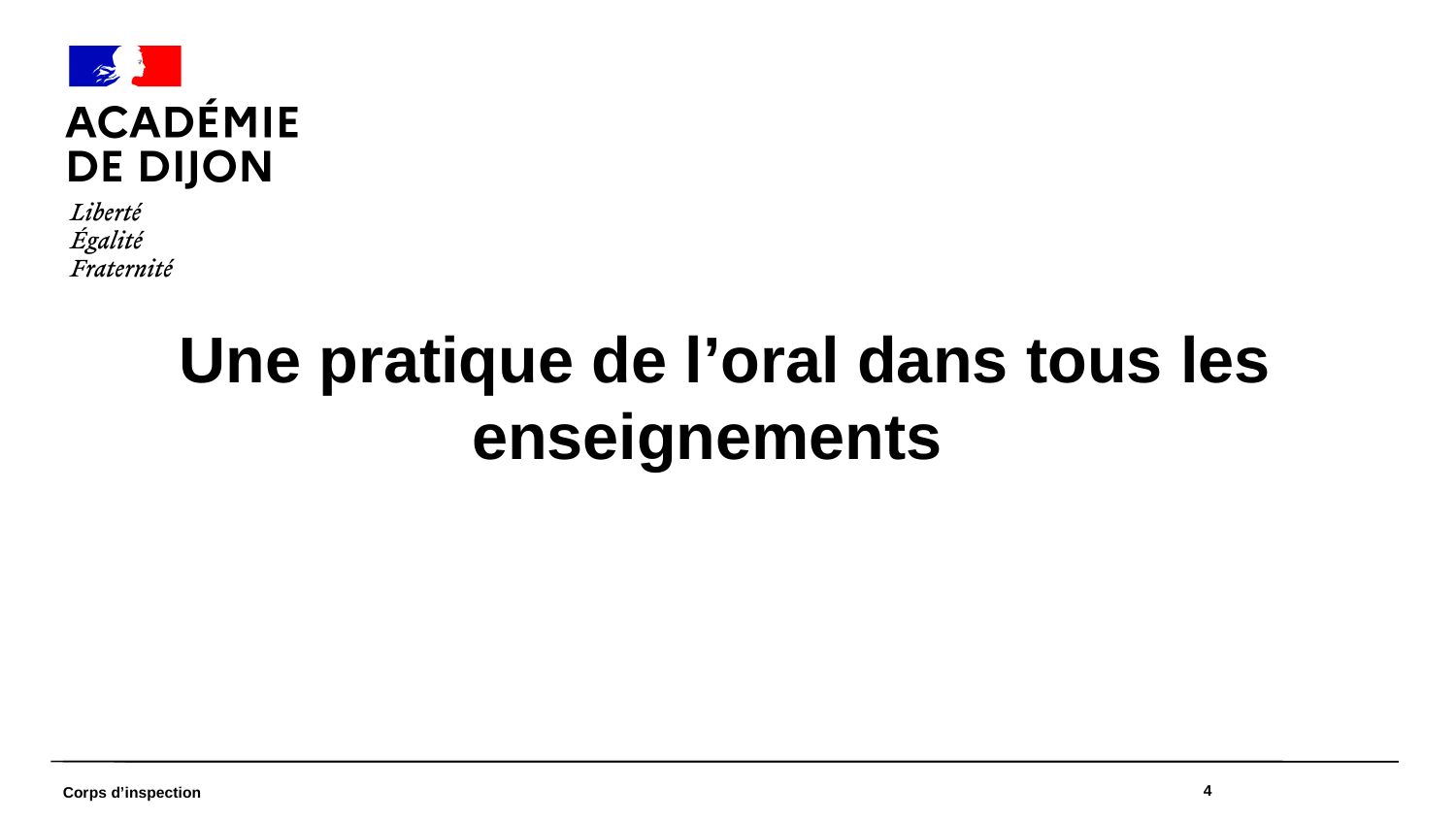

Une pratique de l’oral dans tous les enseignements

4

Corps d’inspection